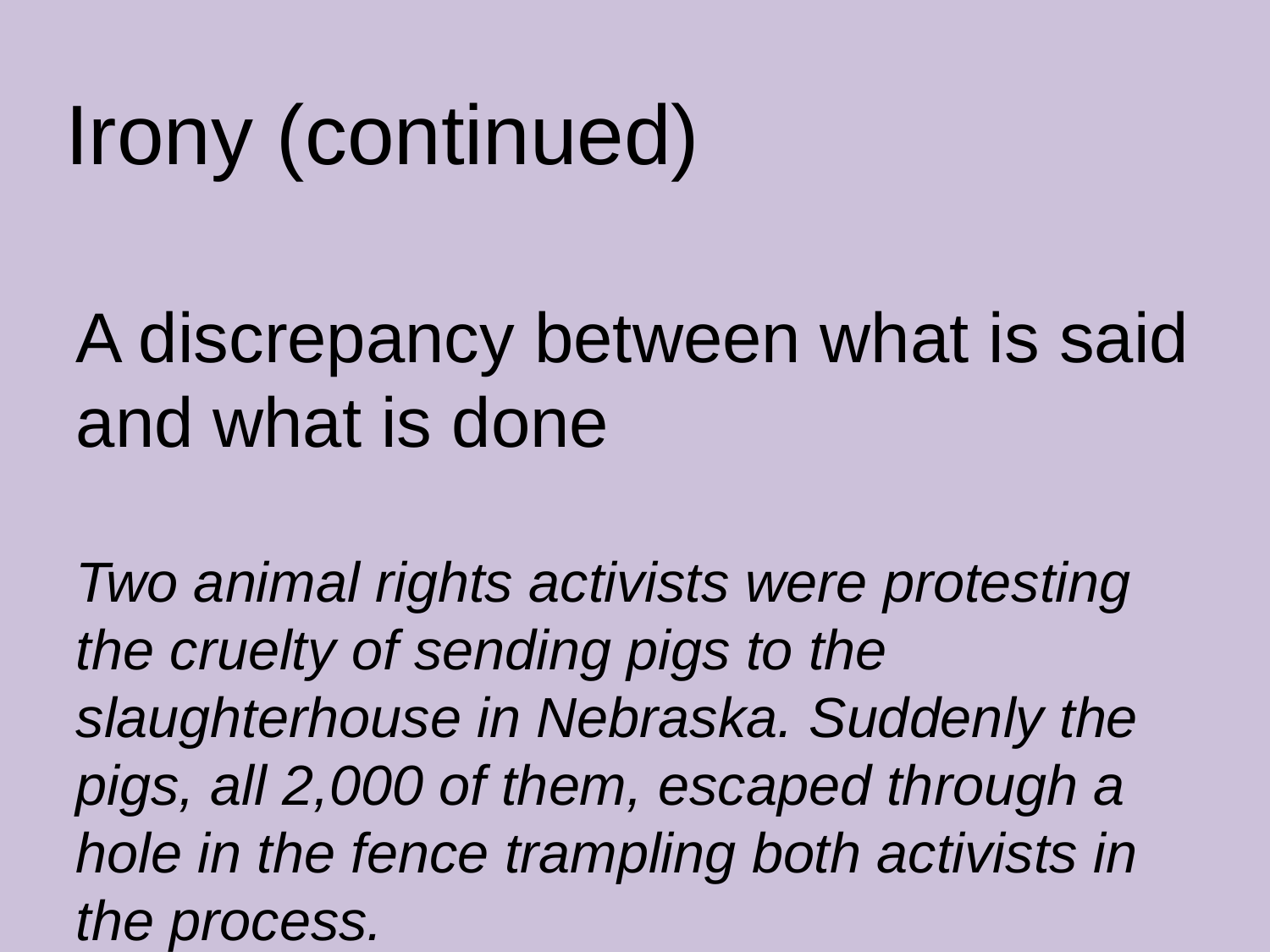

Irony (continued)
A discrepancy between what is said and what is done

Two animal rights activists were protesting the cruelty of sending pigs to the slaughterhouse in Nebraska. Suddenly the pigs, all 2,000 of them, escaped through a hole in the fence trampling both activists in the process.